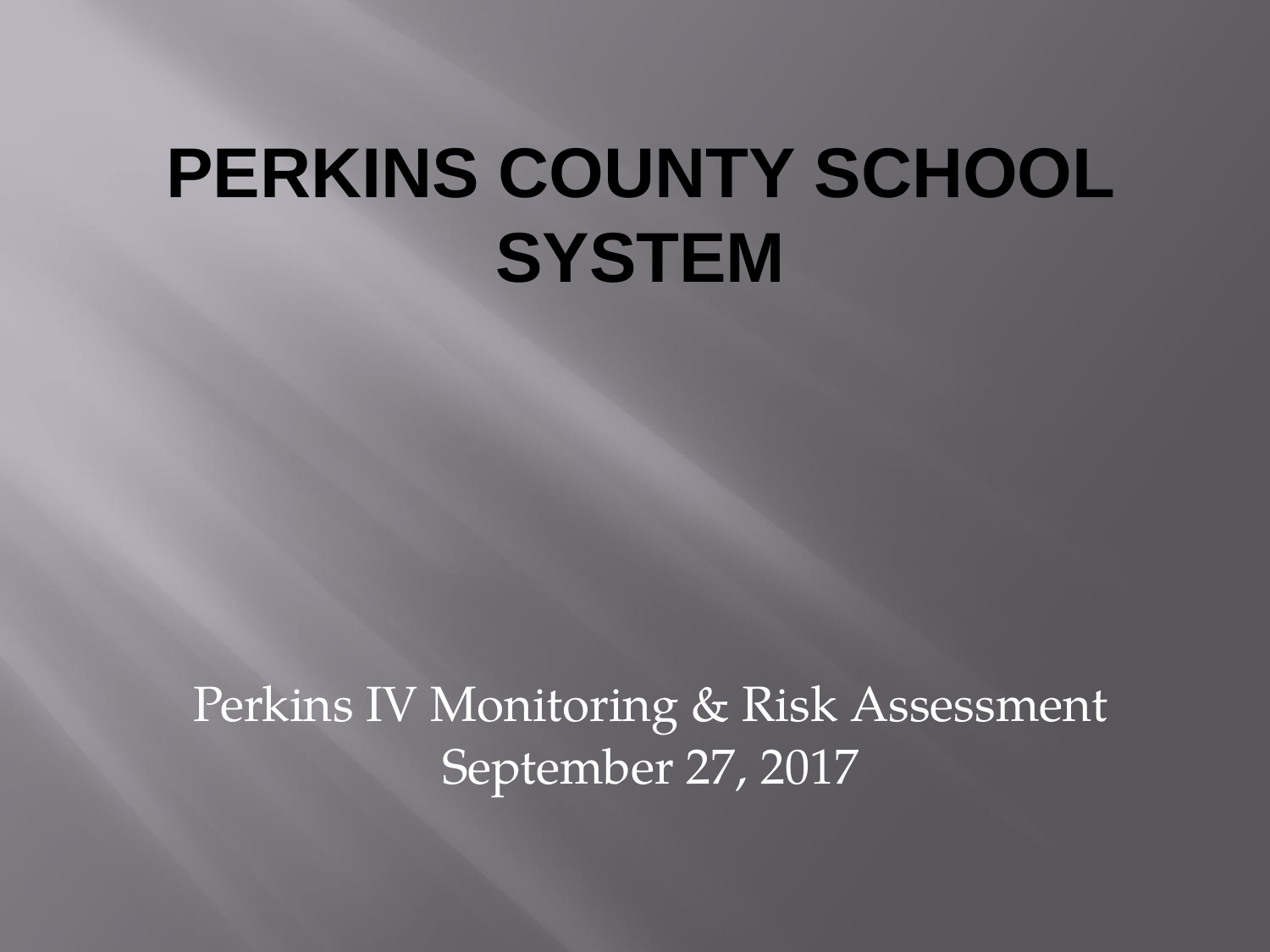

# Perkins County School System

Perkins IV Monitoring & Risk Assessment
September 27, 2017